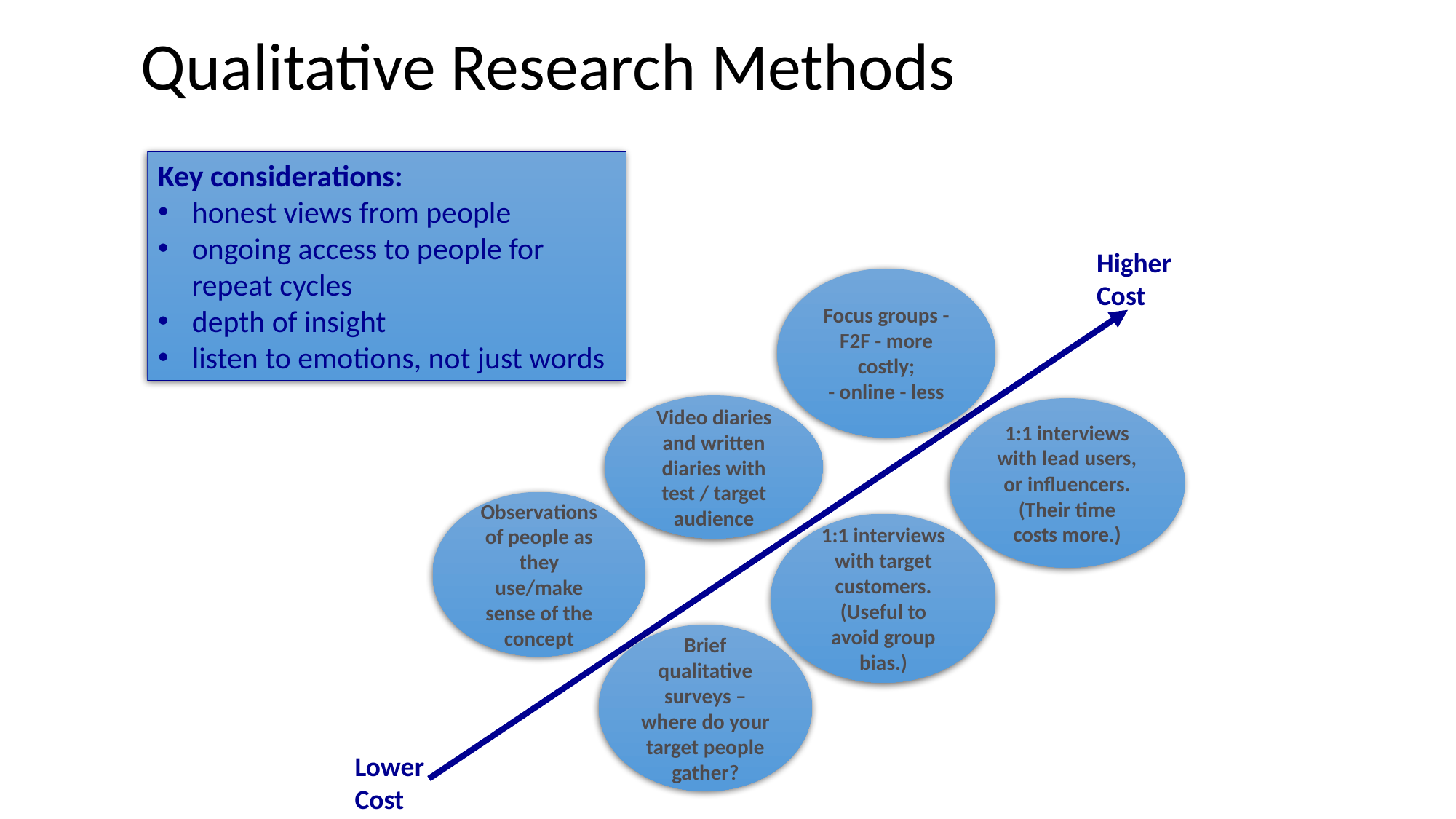

# Qualitative Research Methods
Key considerations:
honest views from people
ongoing access to people for repeat cycles
depth of insight
listen to emotions, not just words
Higher
Cost
Focus groups - F2F - more costly;
- online - less
Video diaries and written diaries with test / target audience
1:1 interviews with lead users, or influencers. (Their time costs more.)
Observations of people as they use/make sense of the concept
1:1 interviews with target customers. (Useful to avoid group bias.)
Brief qualitative surveys – where do your target people gather?
Lower Cost